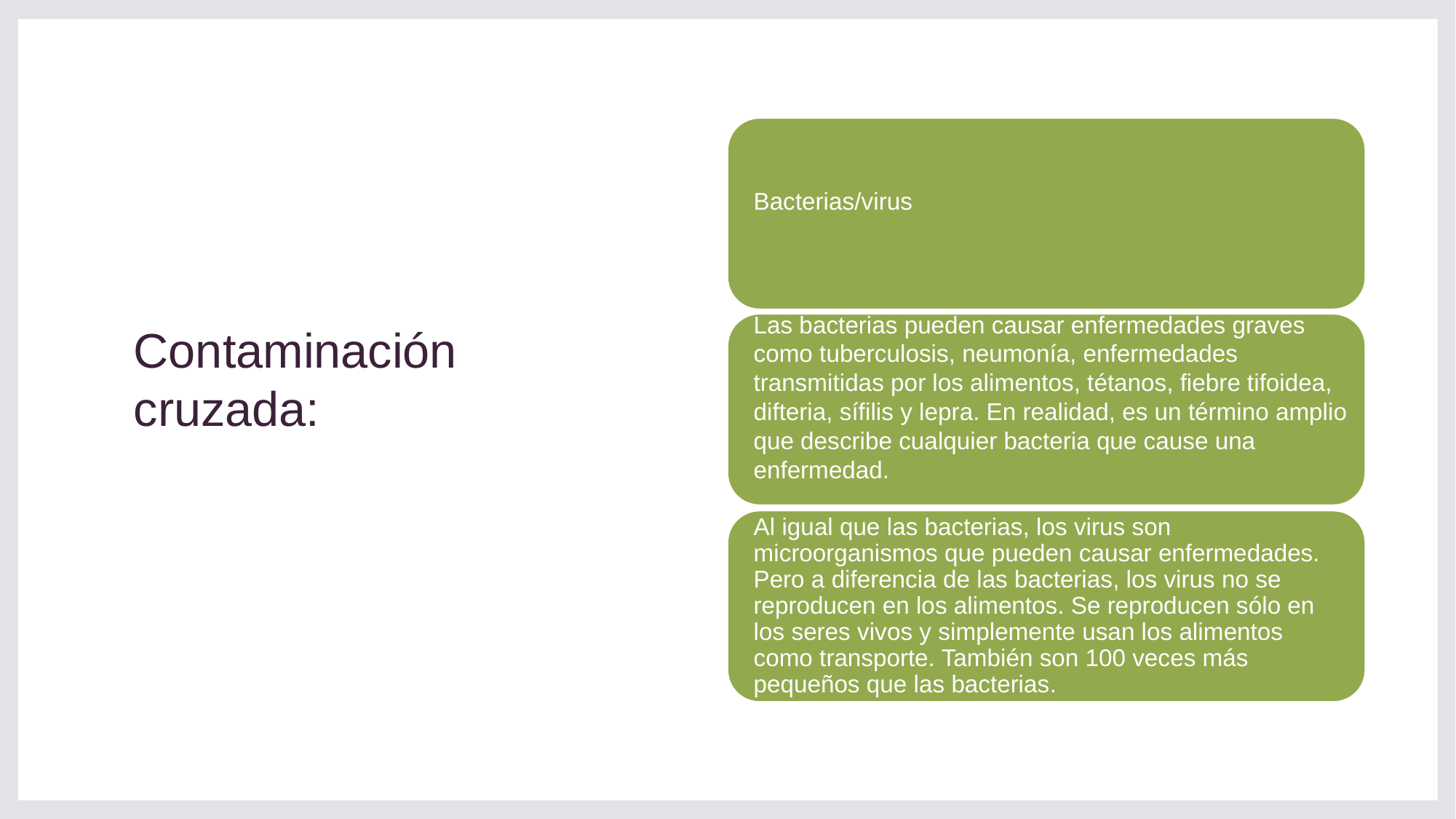

Bacterias/virus

Las bacterias pueden causar enfermedades graves como tuberculosis, neumonía, enfermedades transmitidas por los alimentos, tétanos, fiebre tifoidea, difteria, sífilis y lepra. En realidad, es un término amplio que describe cualquier bacteria que cause una enfermedad.

Al igual que las bacterias, los virus son microorganismos que pueden causar enfermedades. Pero a diferencia de las bacterias, los virus no se reproducen en los alimentos. Se reproducen sólo en los seres vivos y simplemente usan los alimentos como transporte. También son 100 veces más pequeños que las bacterias.
# Contaminación cruzada: